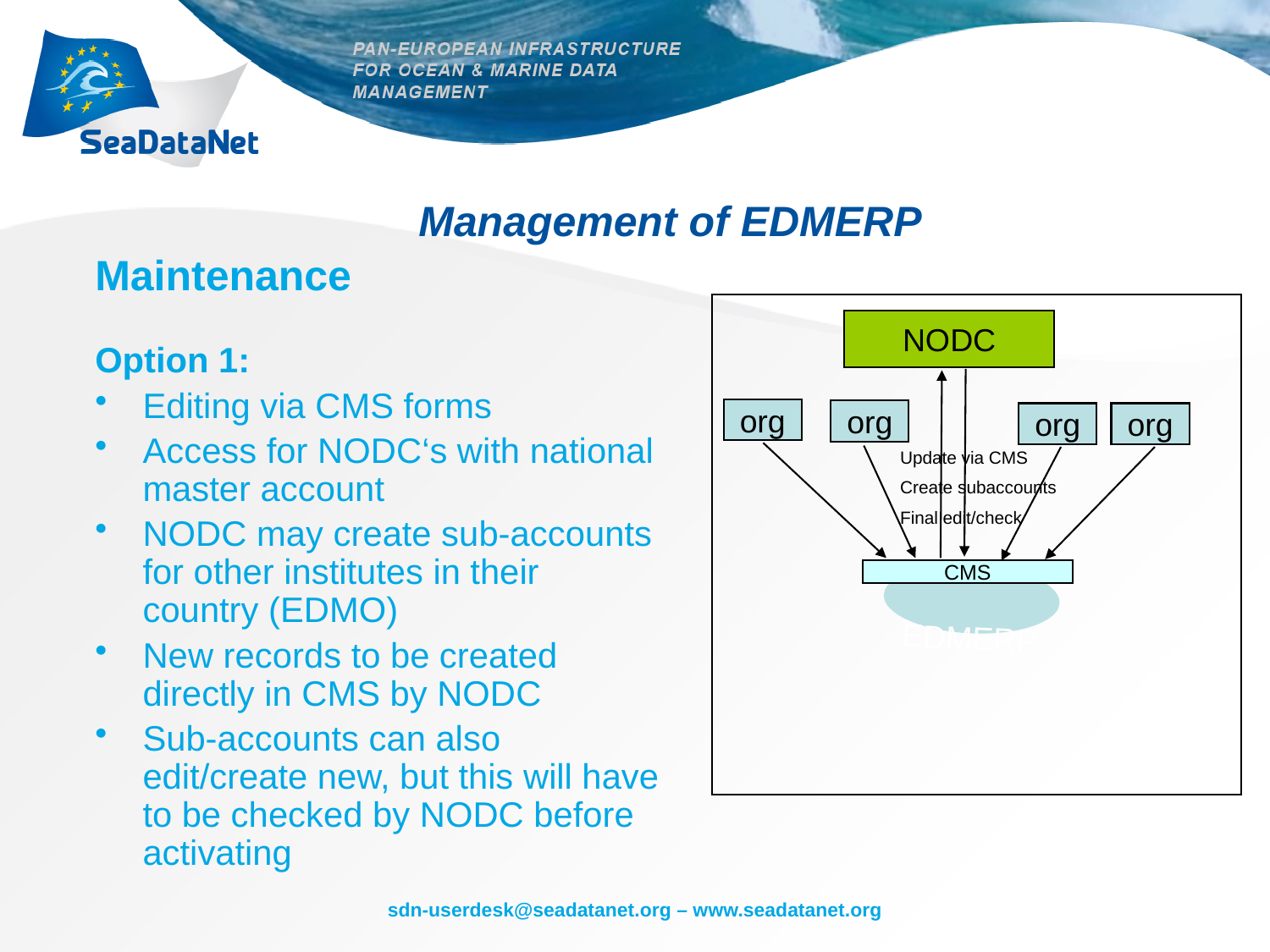

# Management of EDMERP
Maintenance

Option 1:
Editing via CMS forms
Access for NODC‘s with national master account
NODC may create sub-accounts for other institutes in their country (EDMO)
New records to be created directly in CMS by NODC
Sub-accounts can also edit/create new, but this will have to be checked by NODC before activating

NODC

org
org
org
org
Update via CMS
Create subaccounts
Final edit/check

CMS

EDMERP